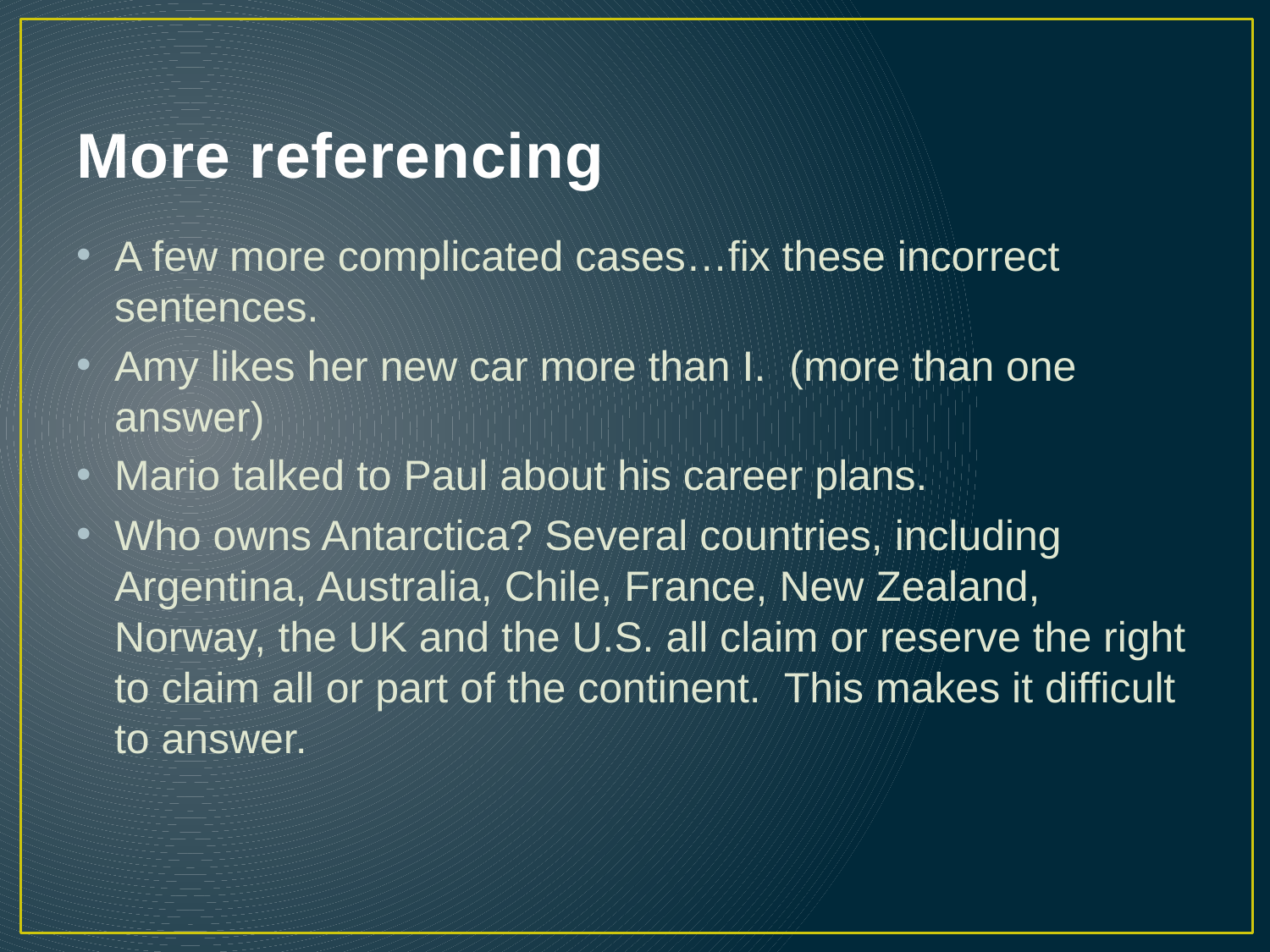

# More referencing
A few more complicated cases…fix these incorrect sentences.
Amy likes her new car more than I.  (more than one answer)
Mario talked to Paul about his career plans.
Who owns Antarctica? Several countries, including Argentina, Australia, Chile, France, New Zealand, Norway, the UK and the U.S. all claim or reserve the right to claim all or part of the continent.  This makes it difficult to answer.